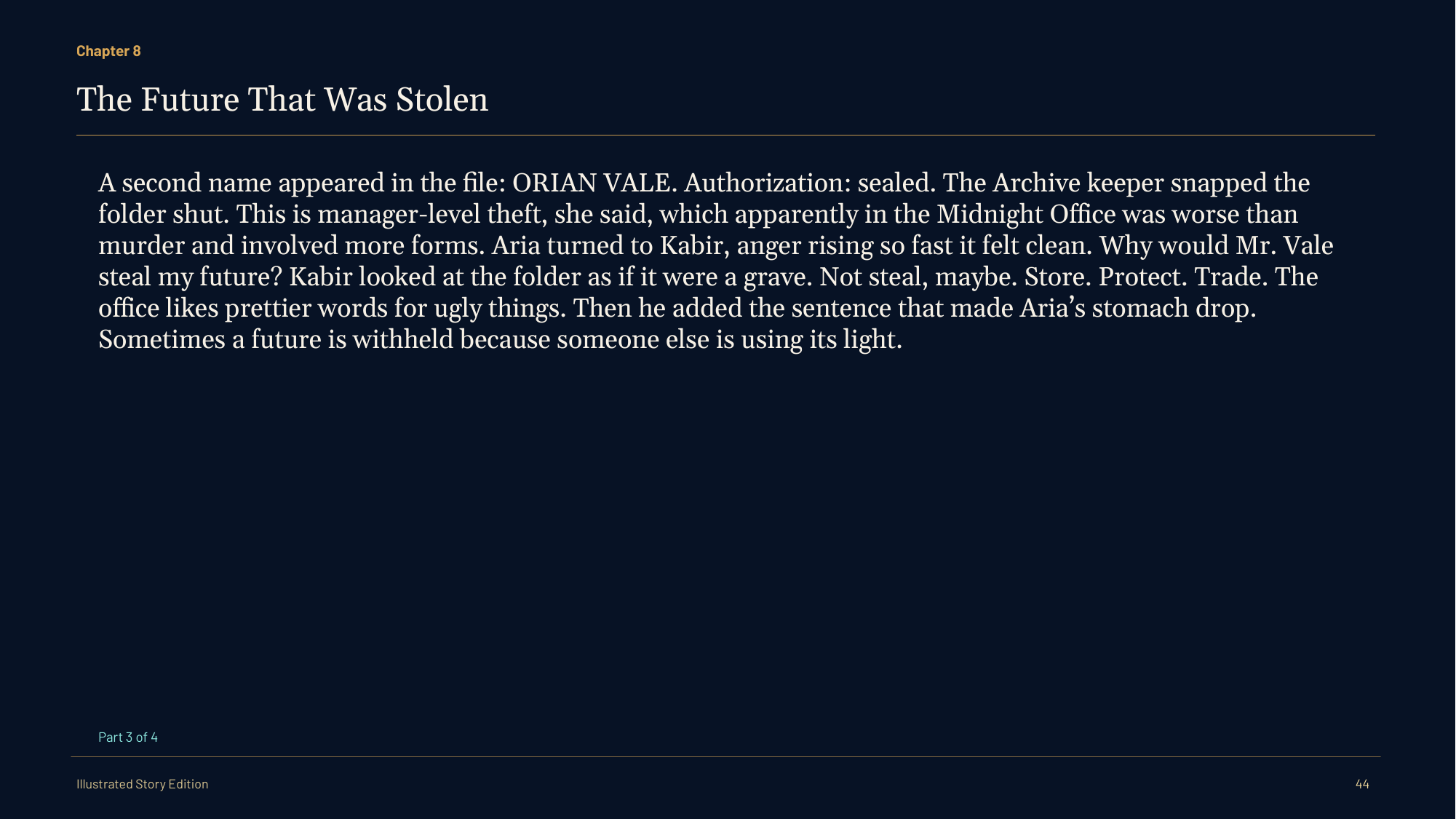

Chapter 8
The Future That Was Stolen

A second name appeared in the file: ORIAN VALE. Authorization: sealed. The Archive keeper snapped the folder shut. This is manager-level theft, she said, which apparently in the Midnight Office was worse than murder and involved more forms. Aria turned to Kabir, anger rising so fast it felt clean. Why would Mr. Vale steal my future? Kabir looked at the folder as if it were a grave. Not steal, maybe. Store. Protect. Trade. The office likes prettier words for ugly things. Then he added the sentence that made Aria’s stomach drop. Sometimes a future is withheld because someone else is using its light.
Part 3 of 4

Illustrated Story Edition
44